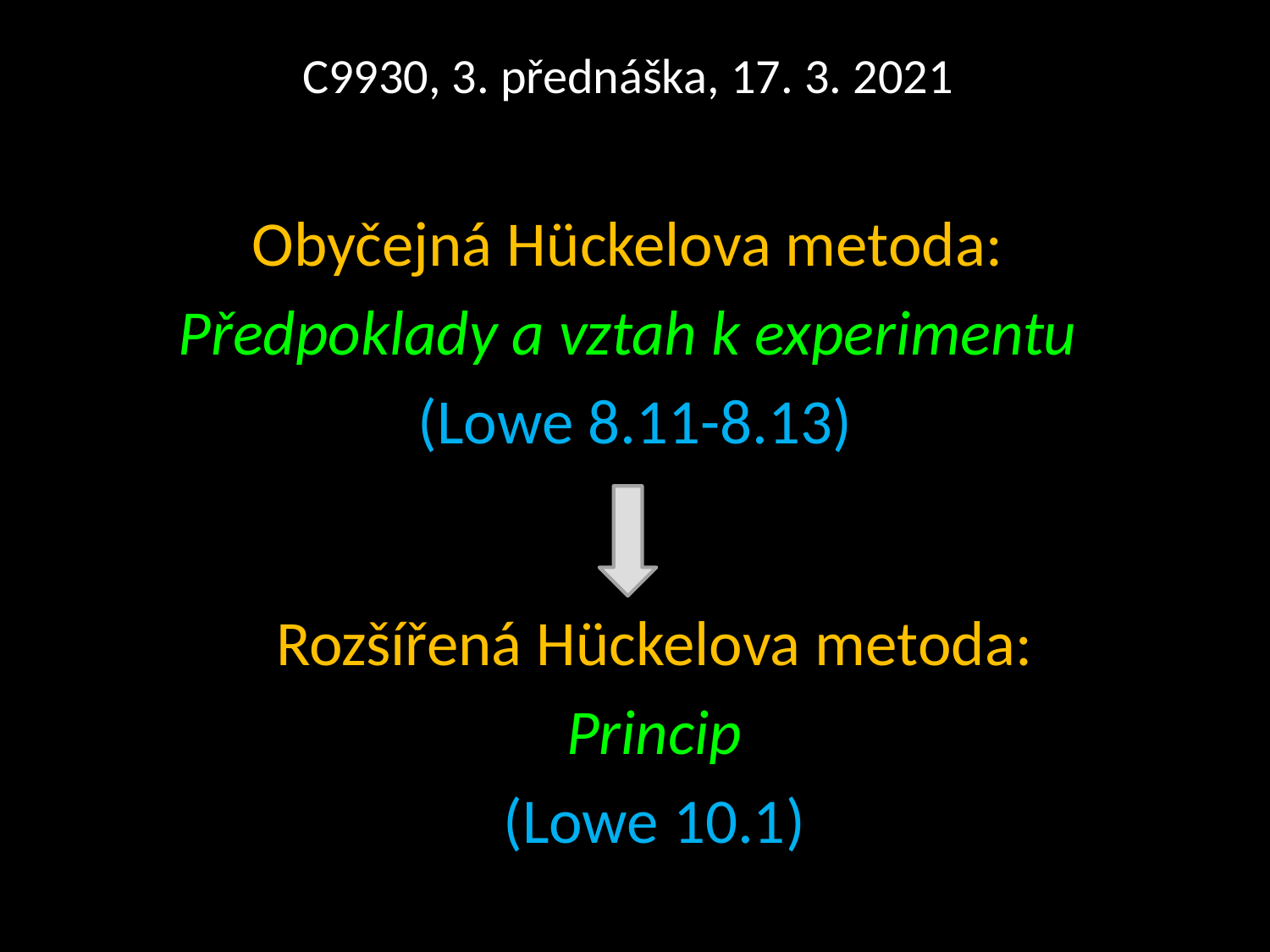

# C9930, 3. přednáška, 17. 3. 2021
Obyčejná Hückelova metoda:
Předpoklady a vztah k experimentu
(Lowe 8.11-8.13)

Rozšířená Hückelova metoda:
 Princip
(Lowe 10.1)